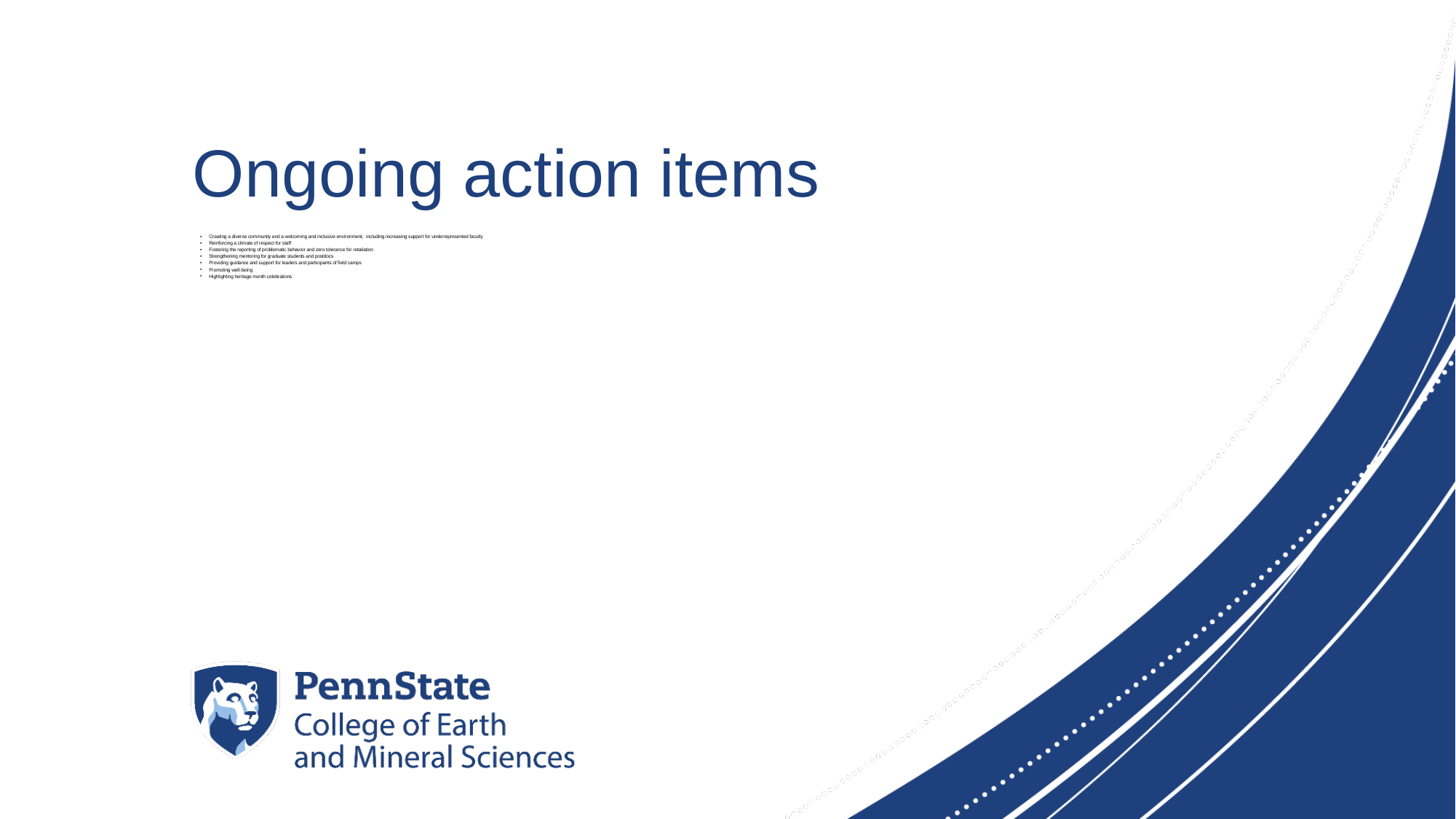

# Ongoing action items
Creating a diverse community and a welcoming and inclusive environment,  including increasing support for underrepresented faculty
Reinforcing a climate of respect for staff
Fostering the reporting of problematic behavior and zero tolerance for retaliation
Strengthening mentoring for graduate students and postdocs
Providing guidance and support for leaders and participants of field camps
Promoting well-being
Highlighting heritage month celebrations